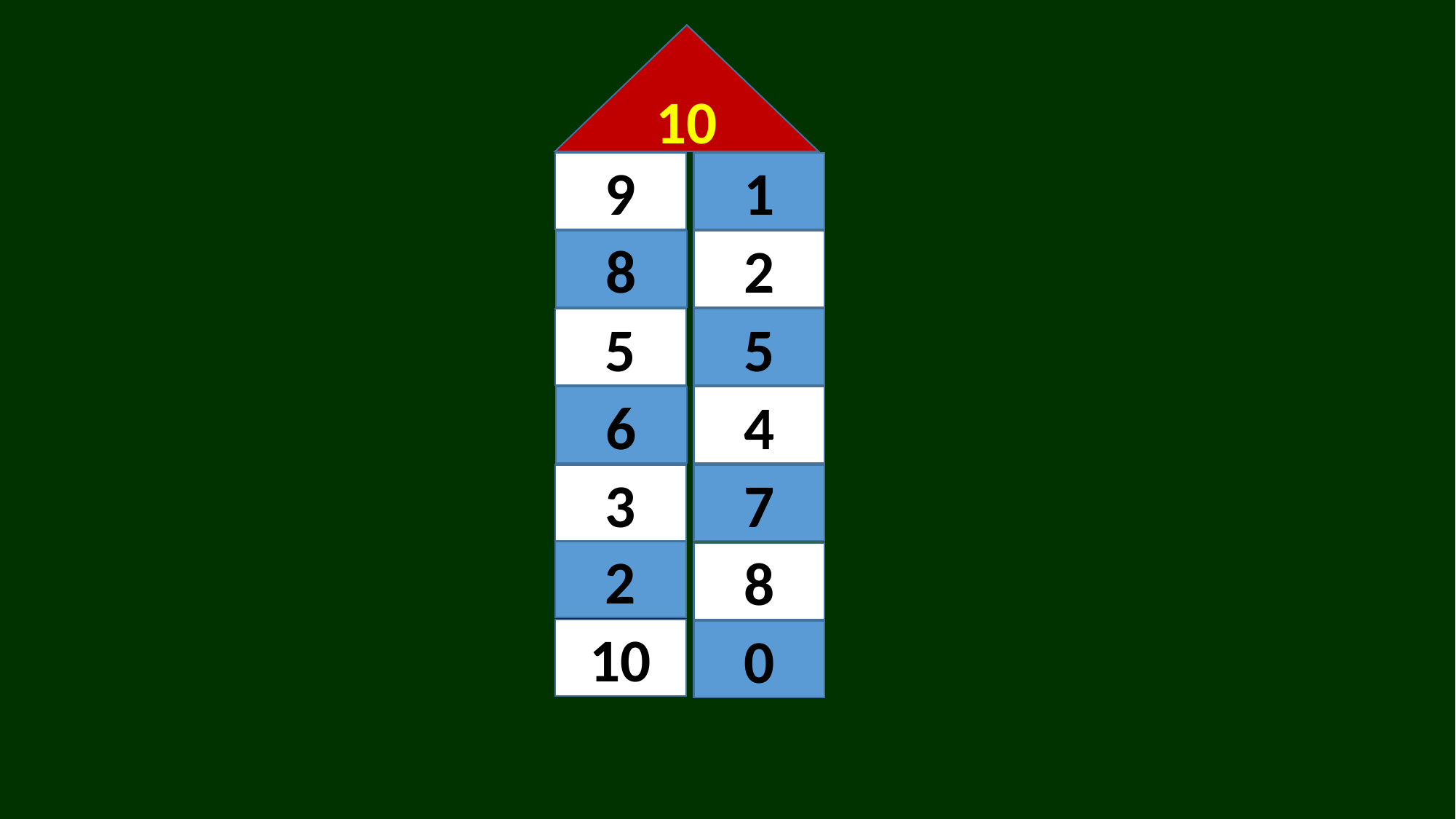

10
9
1
8
2
5
5
6
4
3
7
2
8
10
0